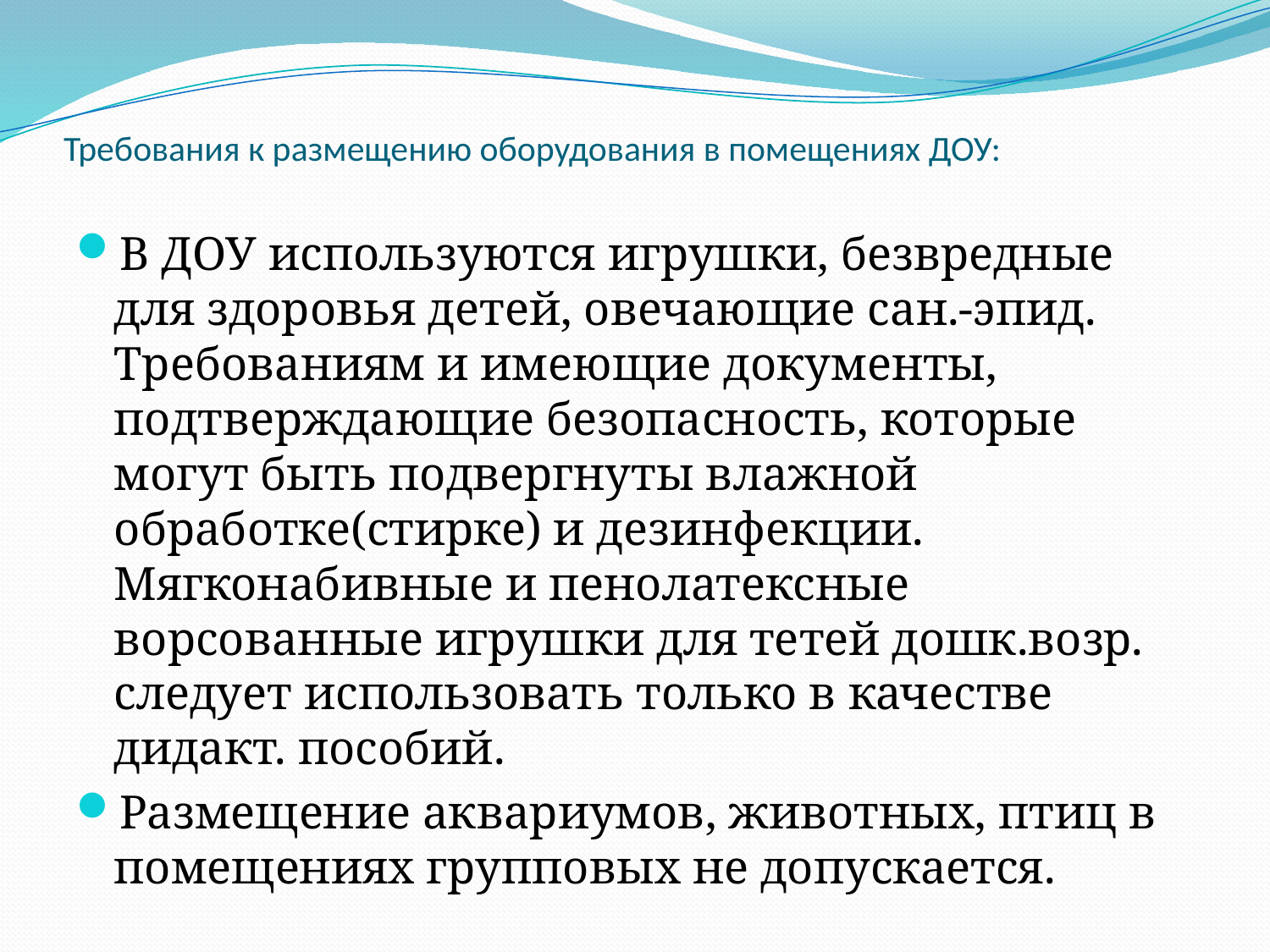

# Требования к размещению оборудования в помещениях ДОУ:
В ДОУ используются игрушки, безвредные для здоровья детей, овечающие сан.-эпид. Требованиям и имеющие документы, подтверждающие безопасность, которые могут быть подвергнуты влажной обработке(стирке) и дезинфекции. Мягконабивные и пенолатексные ворсованные игрушки для тетей дошк.возр. следует использовать только в качестве дидакт. пособий.
Размещение аквариумов, животных, птиц в помещениях групповых не допускается.